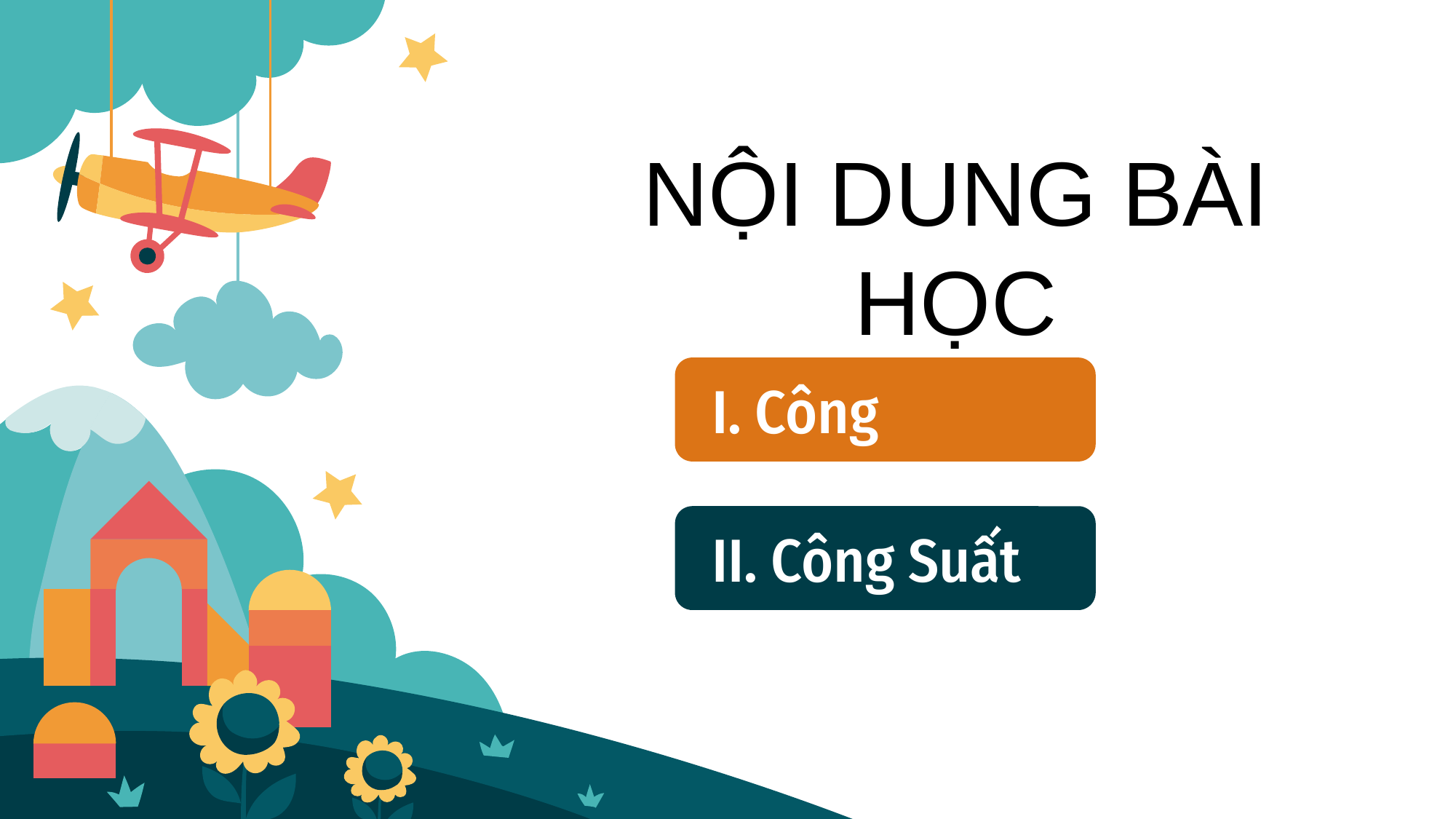

NỘI DUNG BÀI HỌC

I. Công

II. Công Suất